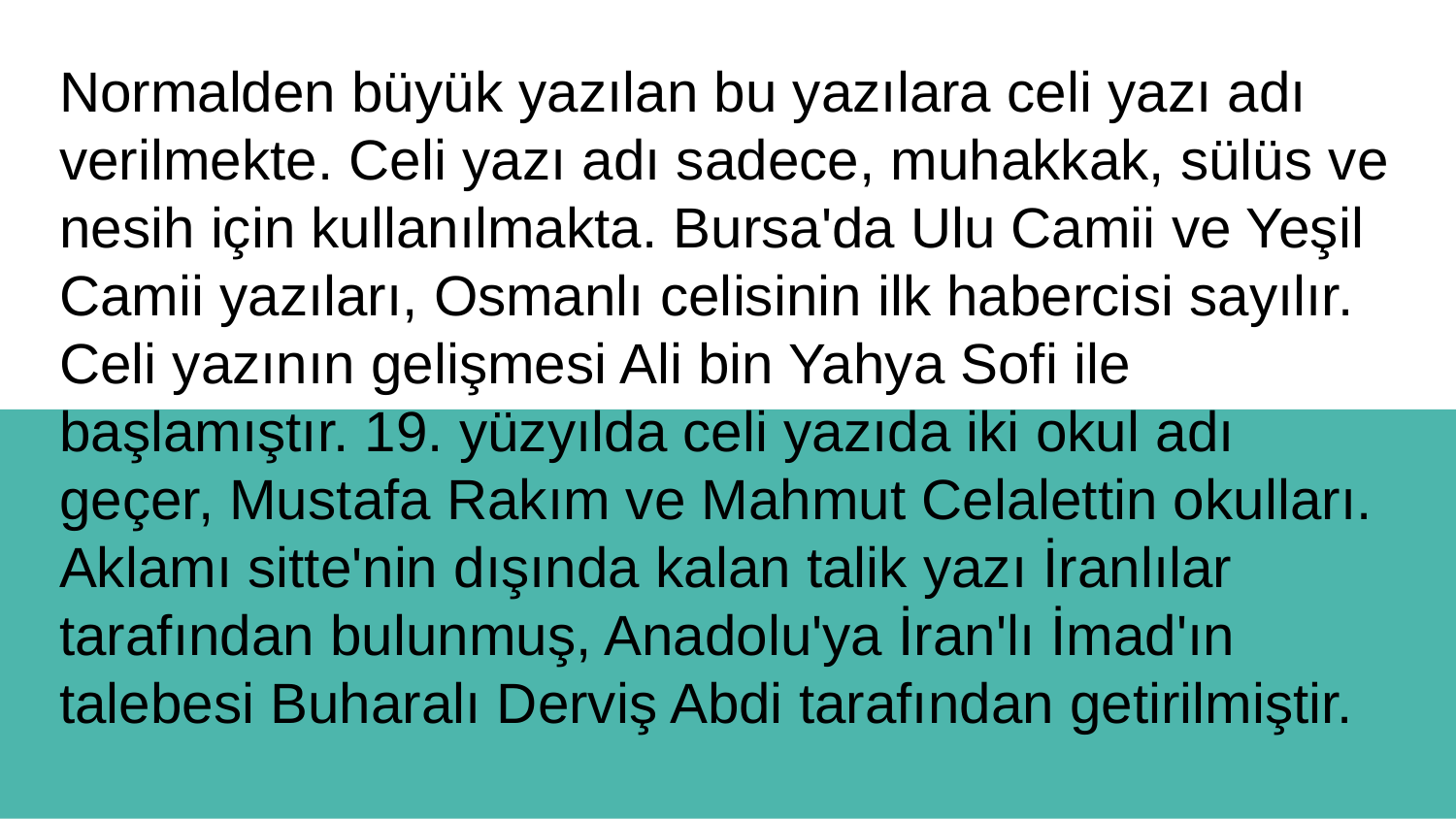

Normalden büyük yazılan bu yazılara celi yazı adı verilmekte. Celi yazı adı sadece, muhakkak, sülüs ve nesih için kullanılmakta. Bursa'da Ulu Camii ve Yeşil Camii yazıları, Osmanlı celisinin ilk habercisi sayılır. Celi yazının gelişmesi Ali bin Yahya Sofi ile başlamıştır. 19. yüzyılda celi yazıda iki okul adı geçer, Mustafa Rakım ve Mahmut Celalettin okulları. Aklamı sitte'nin dışında kalan talik yazı İranlılar tarafından bulunmuş, Anadolu'ya İran'lı İmad'ın talebesi Buharalı Derviş Abdi tarafından getirilmiştir.